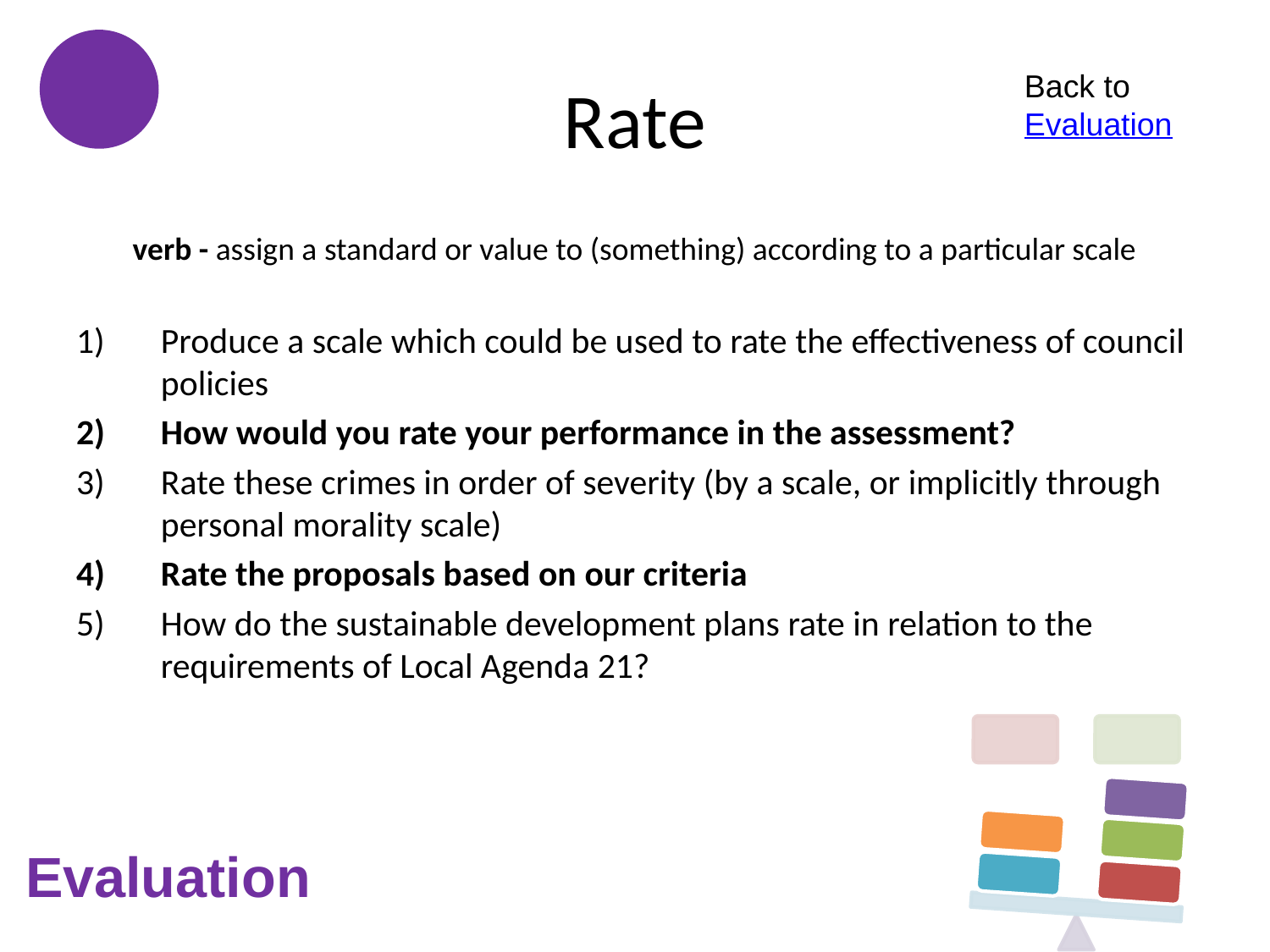

# Rate
Back to Evaluation
verb - assign a standard or value to (something) according to a particular scale

Produce a scale which could be used to rate the effectiveness of council policies
How would you rate your performance in the assessment?
Rate these crimes in order of severity (by a scale, or implicitly through personal morality scale)
Rate the proposals based on our criteria
How do the sustainable development plans rate in relation to the requirements of Local Agenda 21?

Evaluation